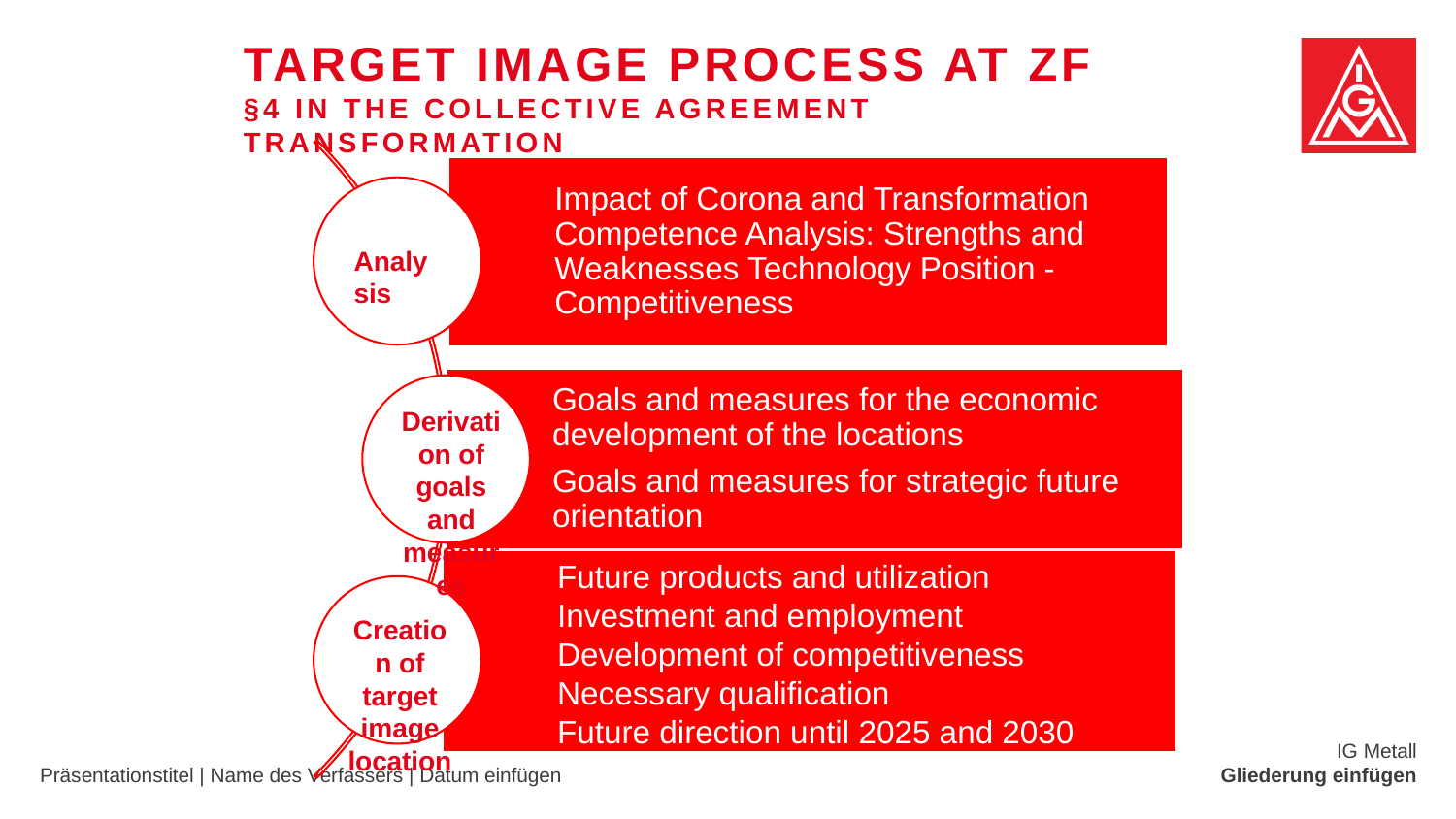

# Target image process at ZF §4 in the collective agreement transformation
Impact of Corona and Transformation Competence Analysis: Strengths and Weaknesses Technology Position - Competitiveness
Goals and measures for the economic development of the locations
Goals and measures for strategic future orientation

Analysis
Derivation of goals and measures
Future products and utilization
Investment and employment
Development of competitiveness
Necessary qualification
Future direction until 2025 and 2030
Creation of target image location